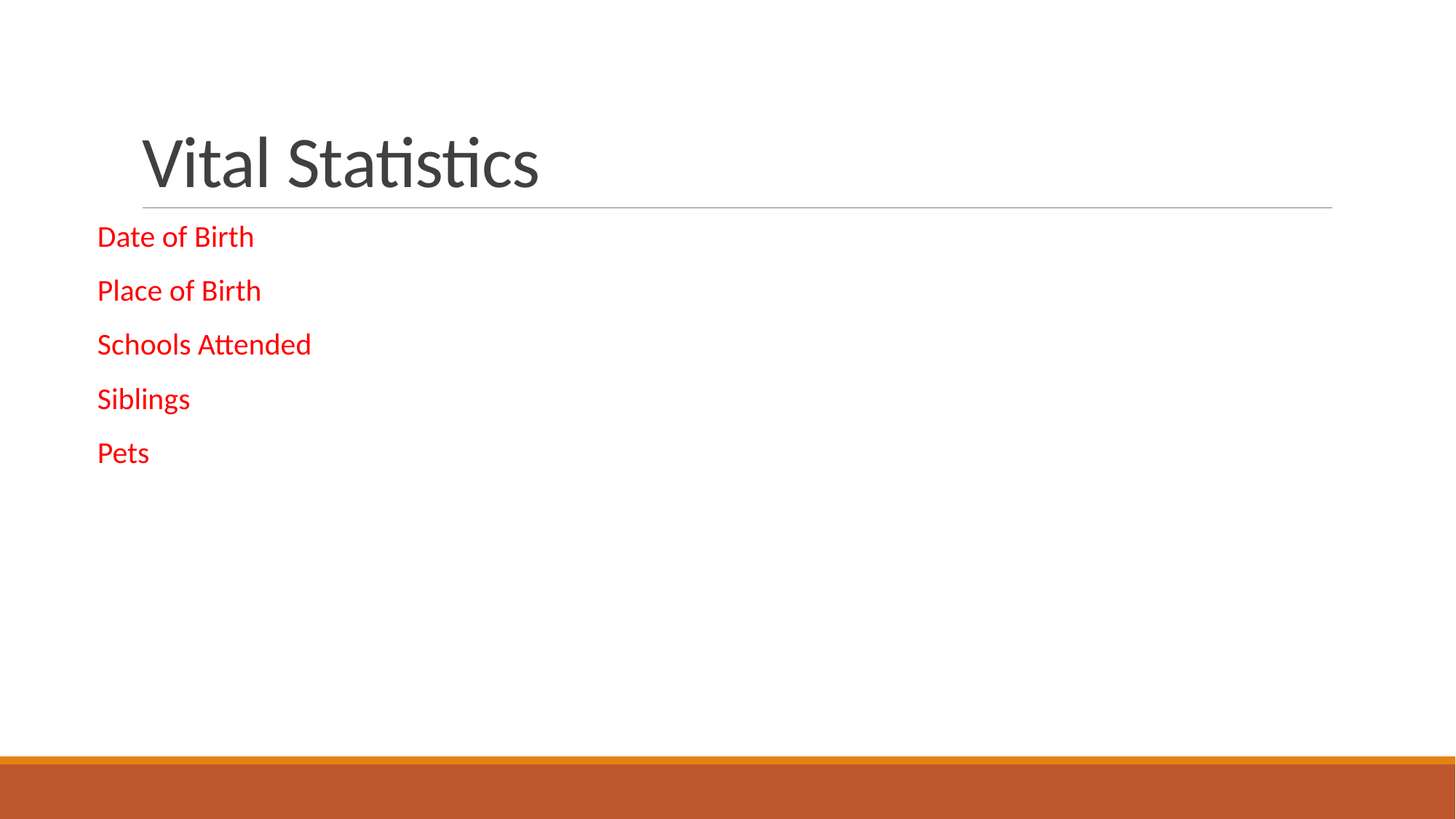

# Vital Statistics
Date of Birth
Place of Birth
Schools Attended
Siblings
Pets